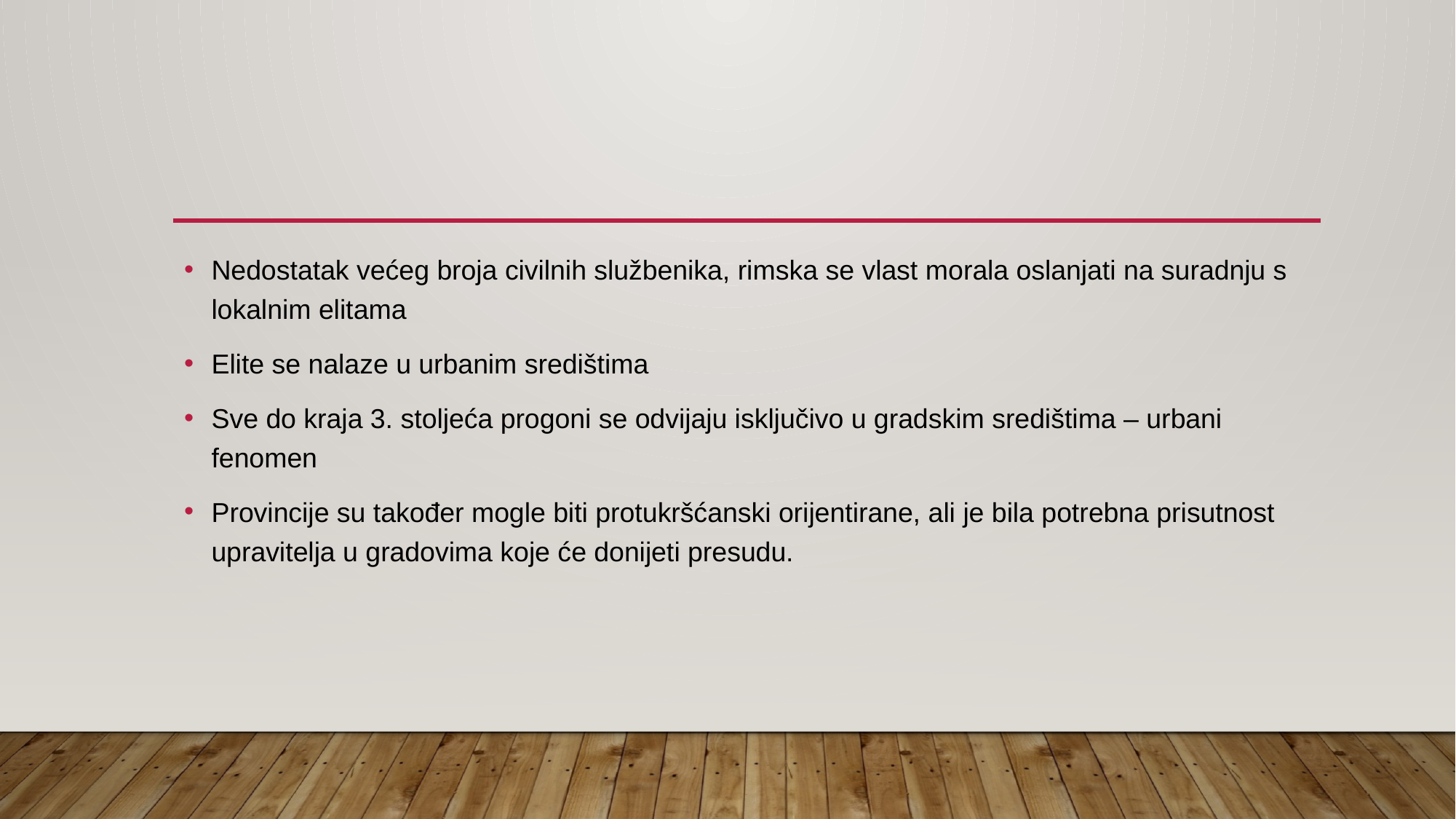

#
Nedostatak većeg broja civilnih službenika, rimska se vlast morala oslanjati na suradnju s lokalnim elitama
Elite se nalaze u urbanim središtima
Sve do kraja 3. stoljeća progoni se odvijaju isključivo u gradskim središtima – urbani fenomen
Provincije su također mogle biti protukršćanski orijentirane, ali je bila potrebna prisutnost upravitelja u gradovima koje će donijeti presudu.